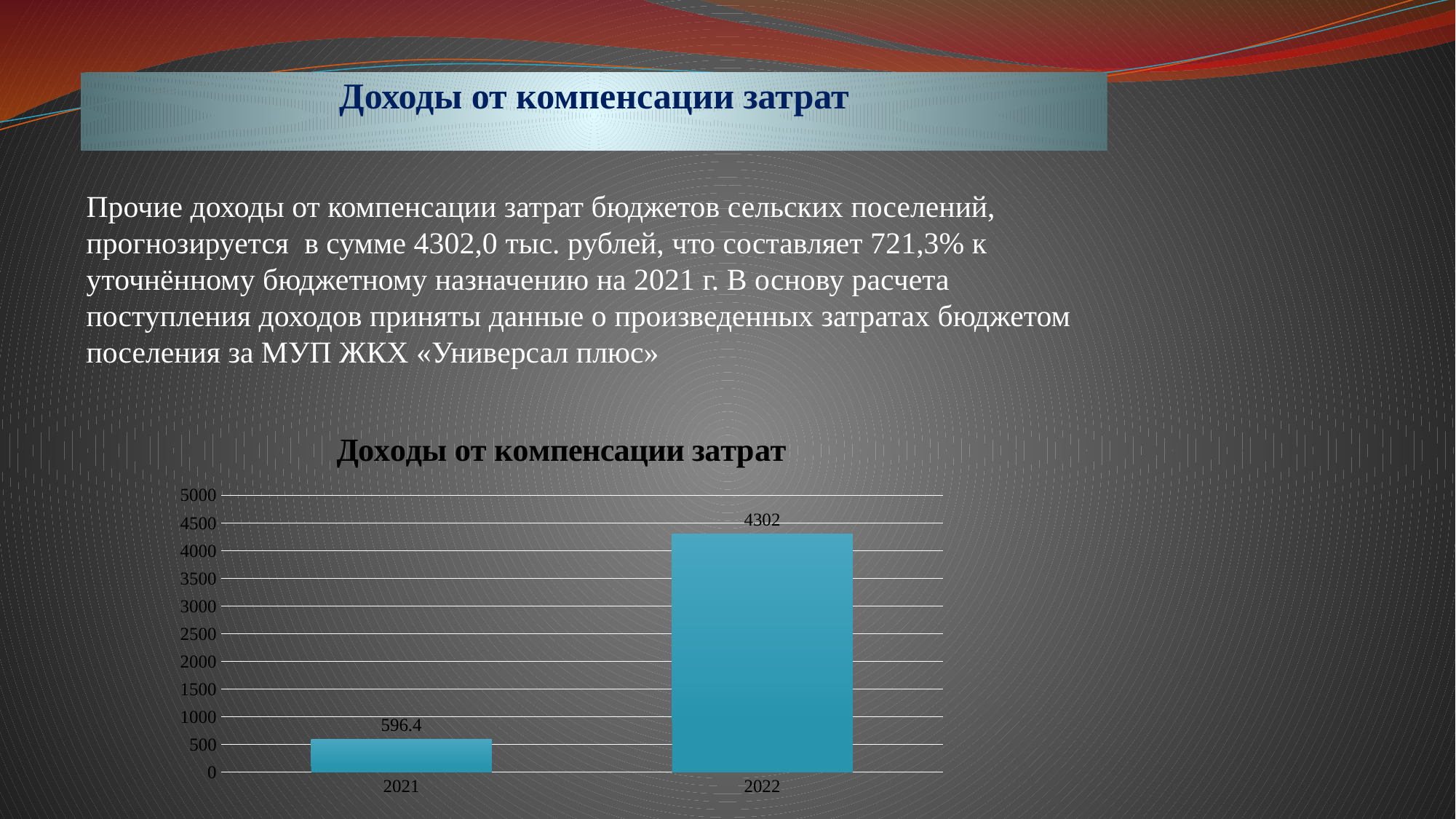

# Доходы от компенсации затрат
Прочие доходы от компенсации затрат бюджетов сельских поселений, прогнозируется  в сумме 4302,0 тыс. рублей, что составляет 721,3% к уточнённому бюджетному назначению на 2021 г. В основу расчета поступления доходов приняты данные о произведенных затратах бюджетом поселения за МУП ЖКХ «Универсал плюс»

### Chart:

| Category | Доходы от компенсации затрат |
|---|---|
| 2021 | 596.4 |
| 2022 | 4302.0 |